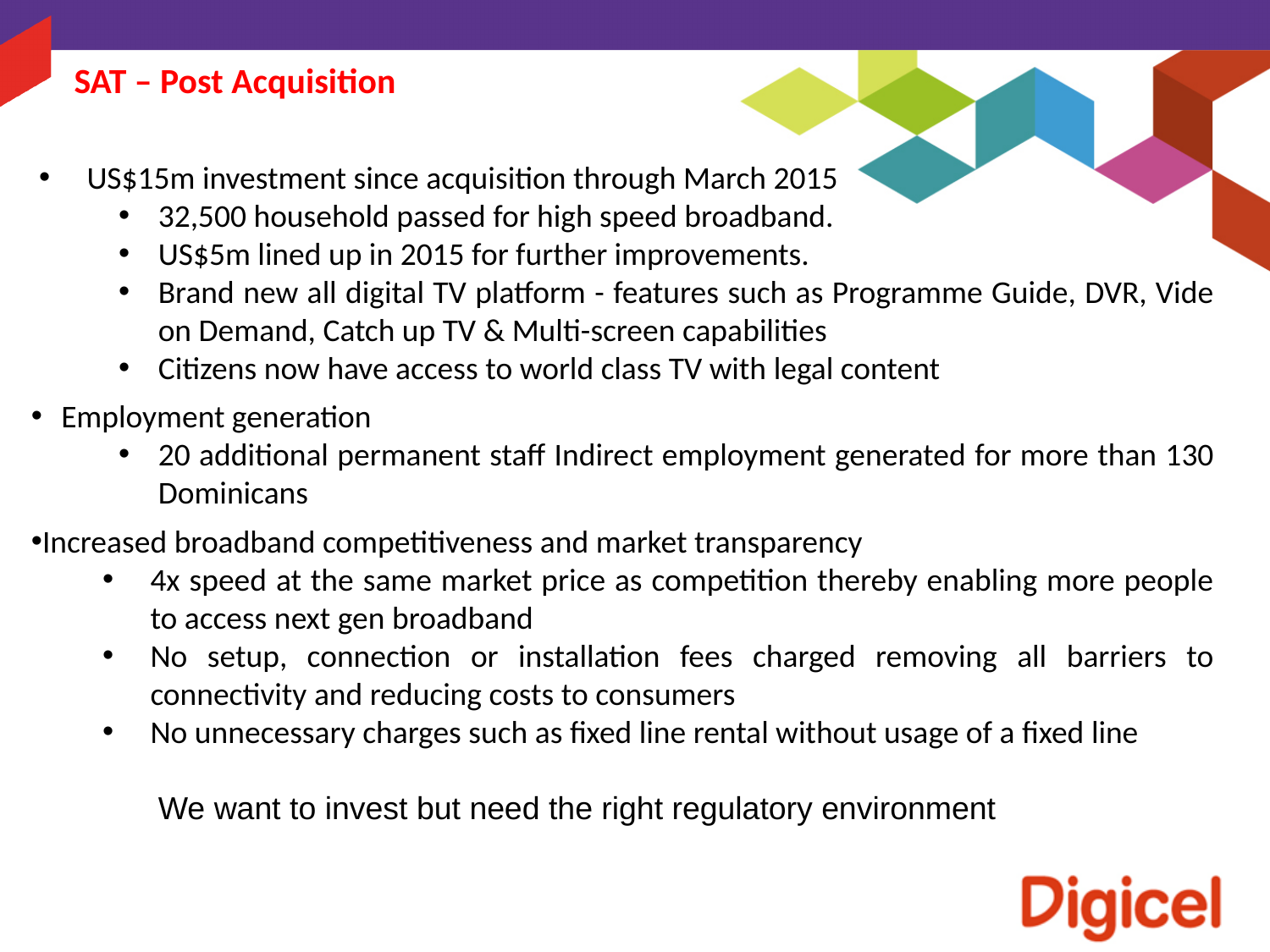

SAT – Post Acquisition
US$15m investment since acquisition through March 2015
32,500 household passed for high speed broadband.
US$5m lined up in 2015 for further improvements.
Brand new all digital TV platform - features such as Programme Guide, DVR, Vide on Demand, Catch up TV & Multi-screen capabilities
Citizens now have access to world class TV with legal content
Employment generation
20 additional permanent staff Indirect employment generated for more than 130 Dominicans
Increased broadband competitiveness and market transparency
4x speed at the same market price as competition thereby enabling more people to access next gen broadband
No setup, connection or installation fees charged removing all barriers to connectivity and reducing costs to consumers
No unnecessary charges such as fixed line rental without usage of a fixed line

We want to invest but need the right regulatory environment